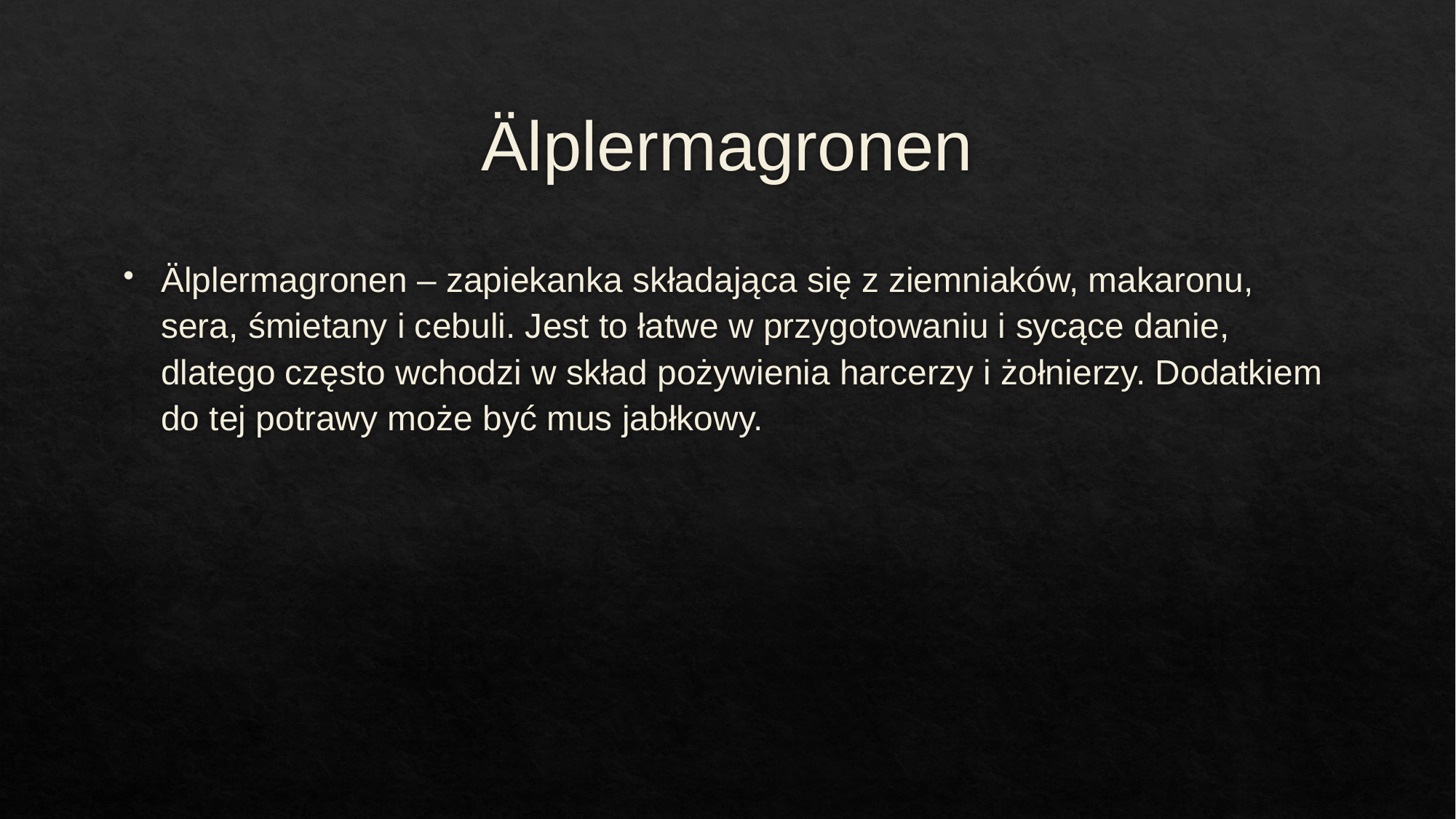

# Älplermagronen
Älplermagronen – zapiekanka składająca się z ziemniaków, makaronu, sera, śmietany i cebuli. Jest to łatwe w przygotowaniu i sycące danie, dlatego często wchodzi w skład pożywienia harcerzy i żołnierzy. Dodatkiem do tej potrawy może być mus jabłkowy.